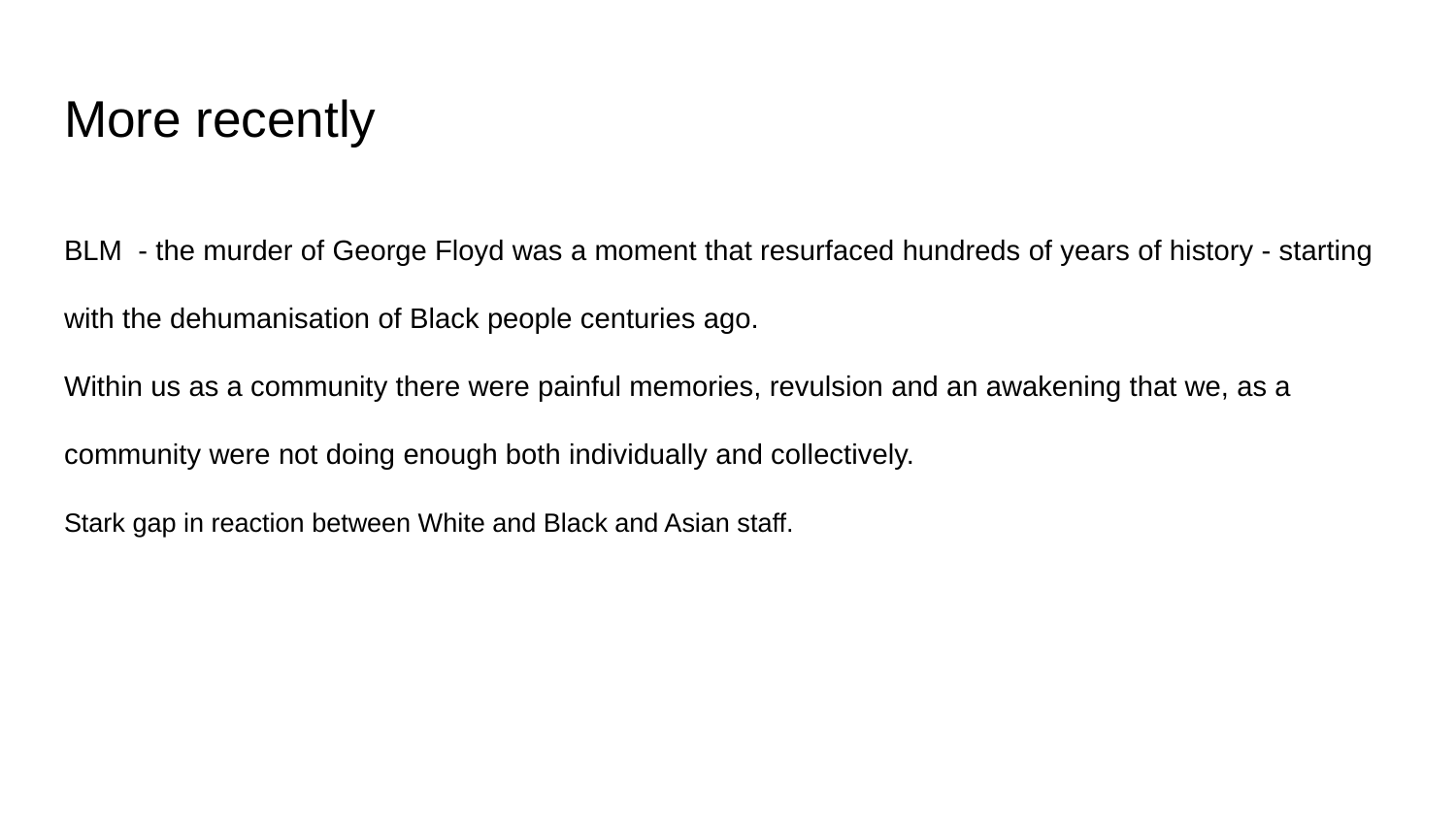

# More recently
BLM  - the murder of George Floyd was a moment that resurfaced hundreds of years of history - starting with the dehumanisation of Black people centuries ago.
Within us as a community there were painful memories, revulsion and an awakening that we, as a community were not doing enough both individually and collectively.

Stark gap in reaction between White and Black and Asian staff.